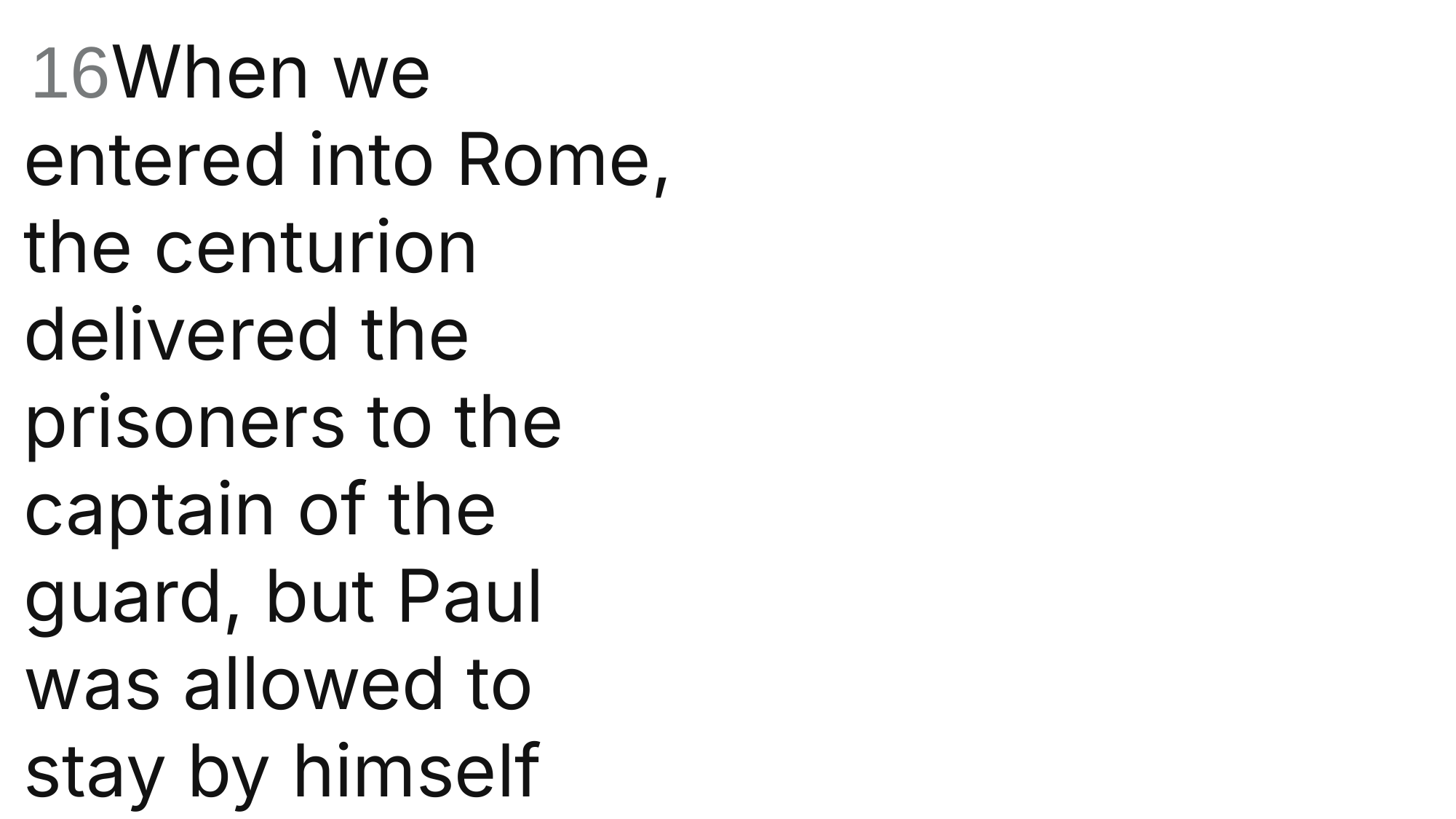

16When we entered into Rome, the centurion delivered the prisoners to the captain of the guard, but Paul was allowed to stay by himself with the soldier who guarded him.